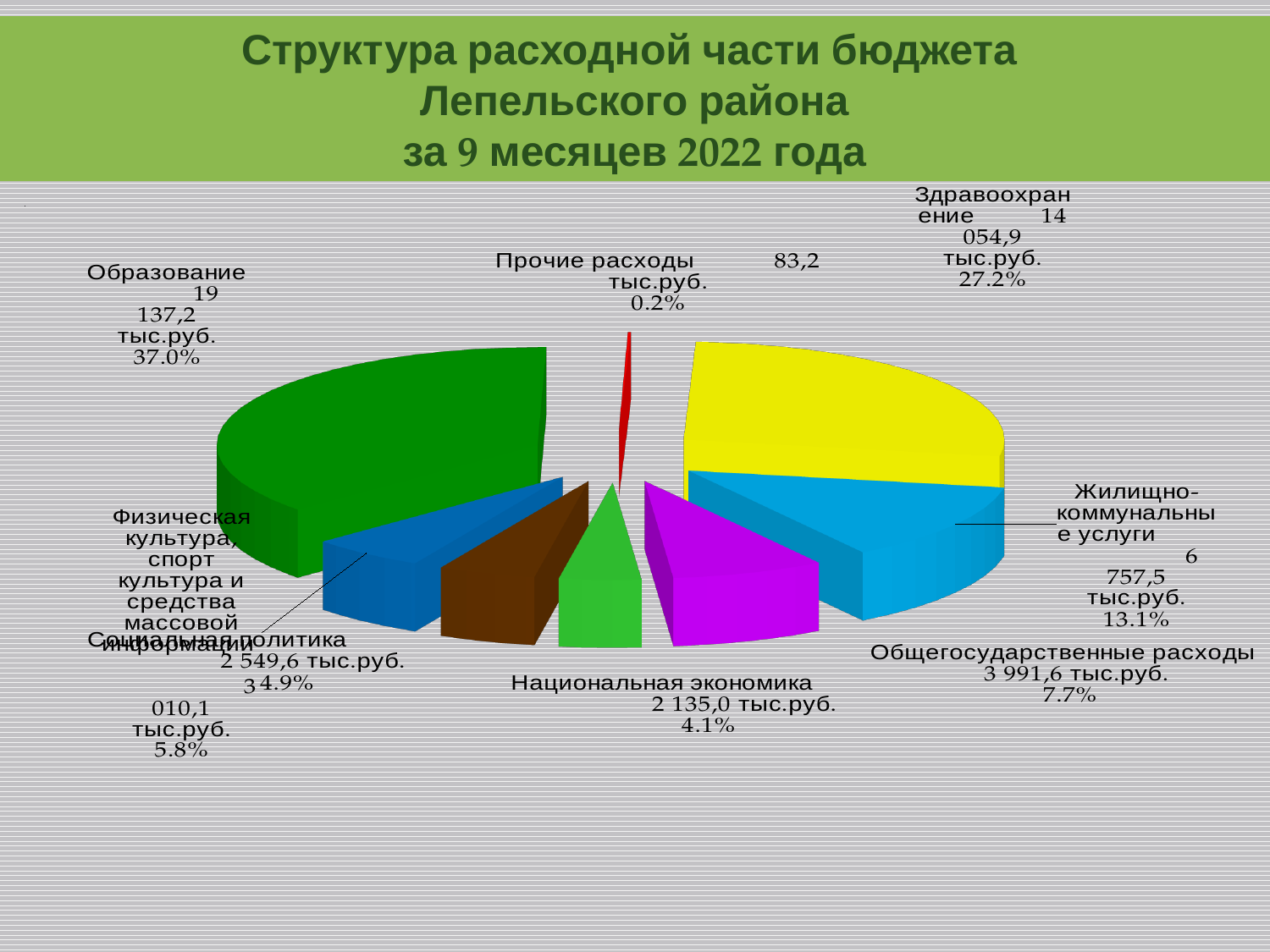

Структура расходной части бюджета
Лепельского района
за 9 месяцев 2022 года

[unsupported chart]

[unsupported chart]